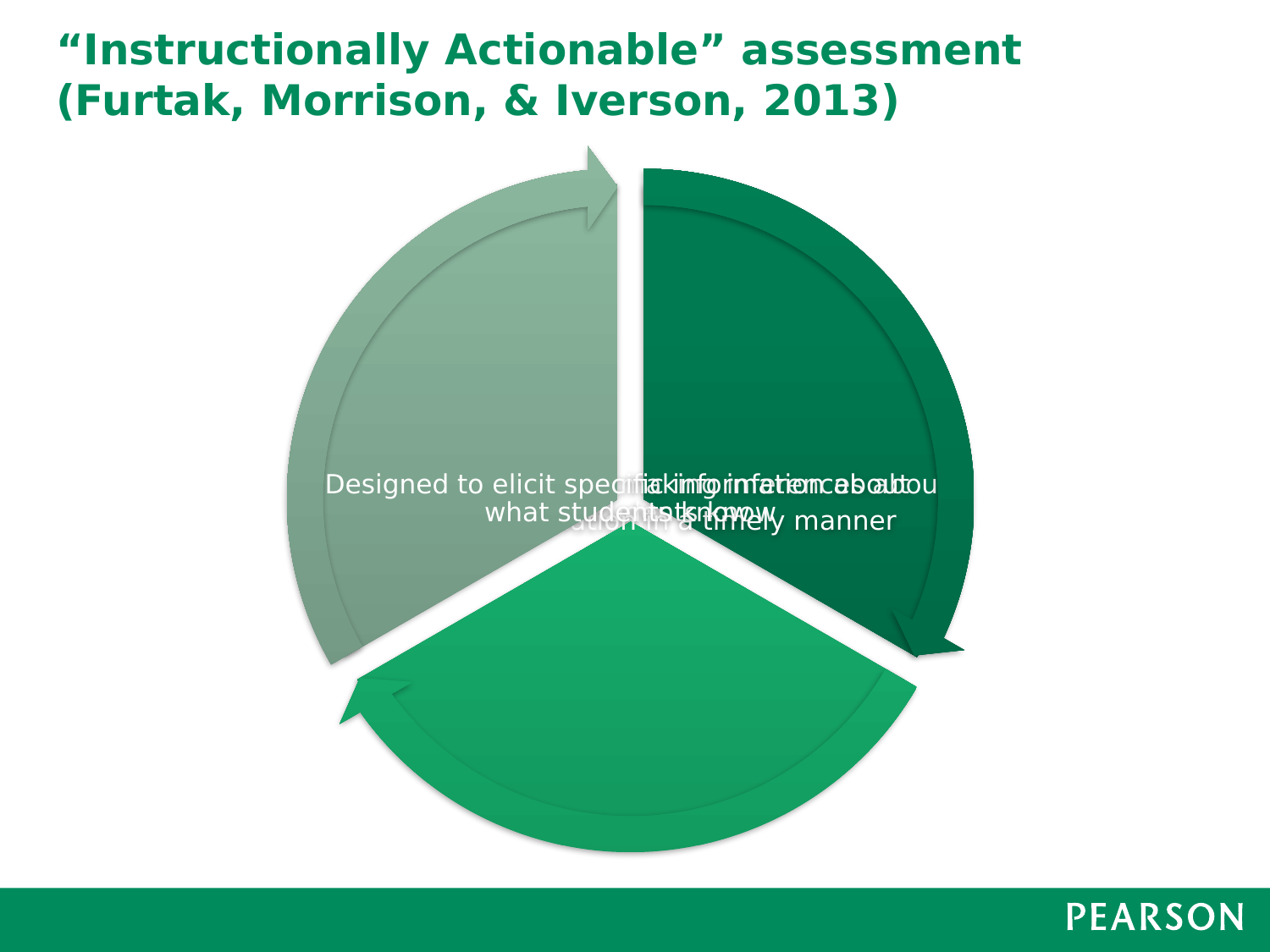

# “Instructionally Actionable” assessment (Furtak, Morrison, & Iverson, 2013)
Supports teachers in making inferences about what students know
Provides information in a timely manner
Designed to elicit specific information about what students know